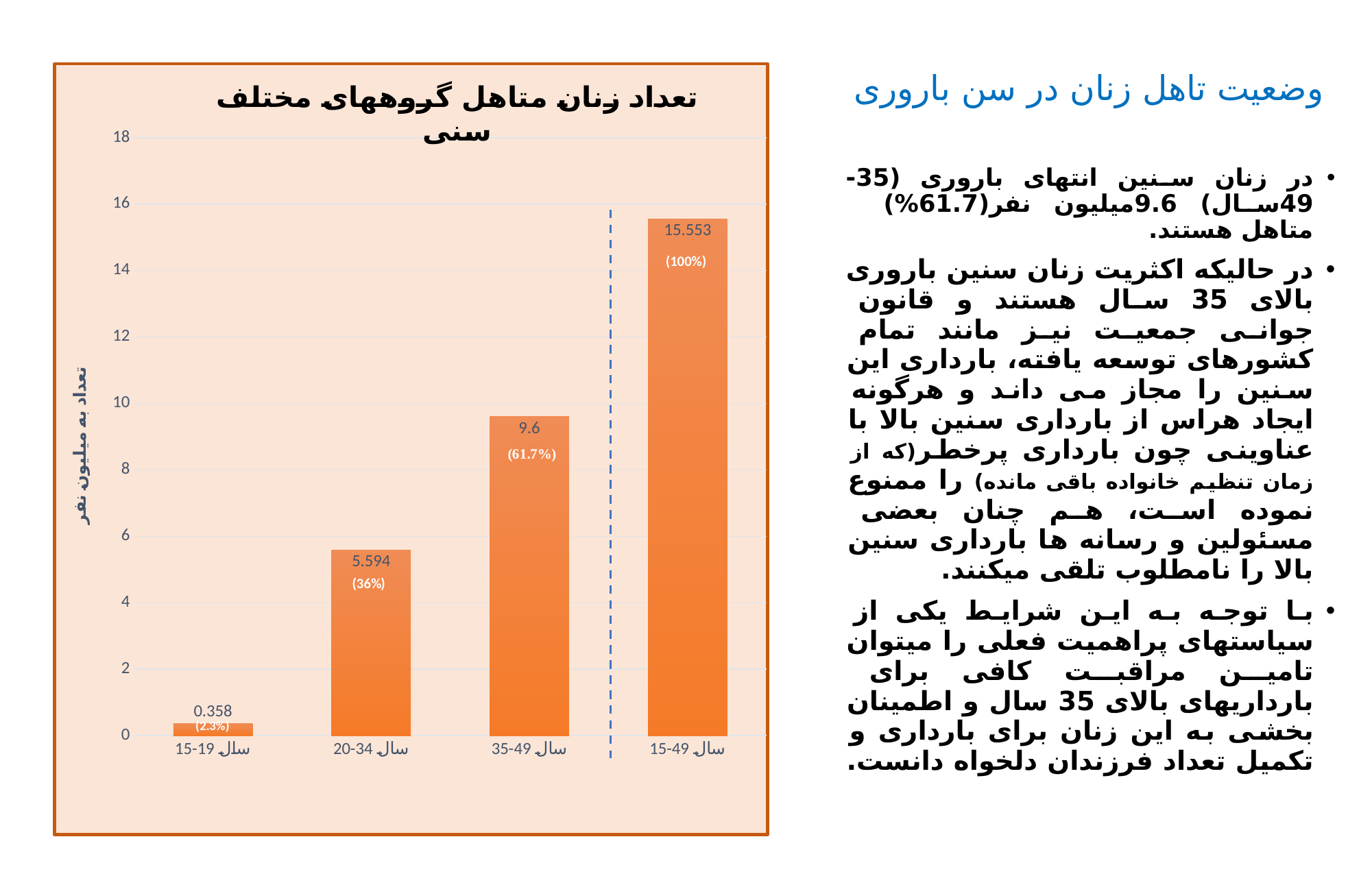

وضعیت تاهل زنان در سن باروری

### Chart: تعداد زنان متاهل گروههای مختلف سنی

| Category | متاهلین |
|---|---|
| 15-19 سال | 0.358 |
| 20-34 سال | 5.594 |
| 35-49 سال | 9.6 |
| 15-49 سال | 15.553 |
در زنان سنین انتهای باروری (35-49سال) 9.6میلیون نفر(61.7%)  متاهل هستند.
در حالیکه اکثریت زنان سنین باروری بالای 35 سال هستند و قانون جوانی جمعیت نیز مانند تمام کشورهای توسعه یافته، بارداری این سنین را مجاز می داند و هرگونه ایجاد هراس از بارداری سنین بالا با عناوینی چون بارداری پرخطر(که از زمان تنظیم خانواده باقی مانده) را ممنوع نموده است، هم چنان بعضی مسئولین و رسانه ها بارداری سنین بالا را نامطلوب تلقی میکنند.
با توجه به این شرایط یکی از سیاستهای پراهمیت فعلی را میتوان تامین مراقبت کافی برای بارداریهای بالای 35 سال و اطمینان بخشی به این زنان برای بارداری و تکمیل تعداد فرزندان دلخواه دانست.

(100%)